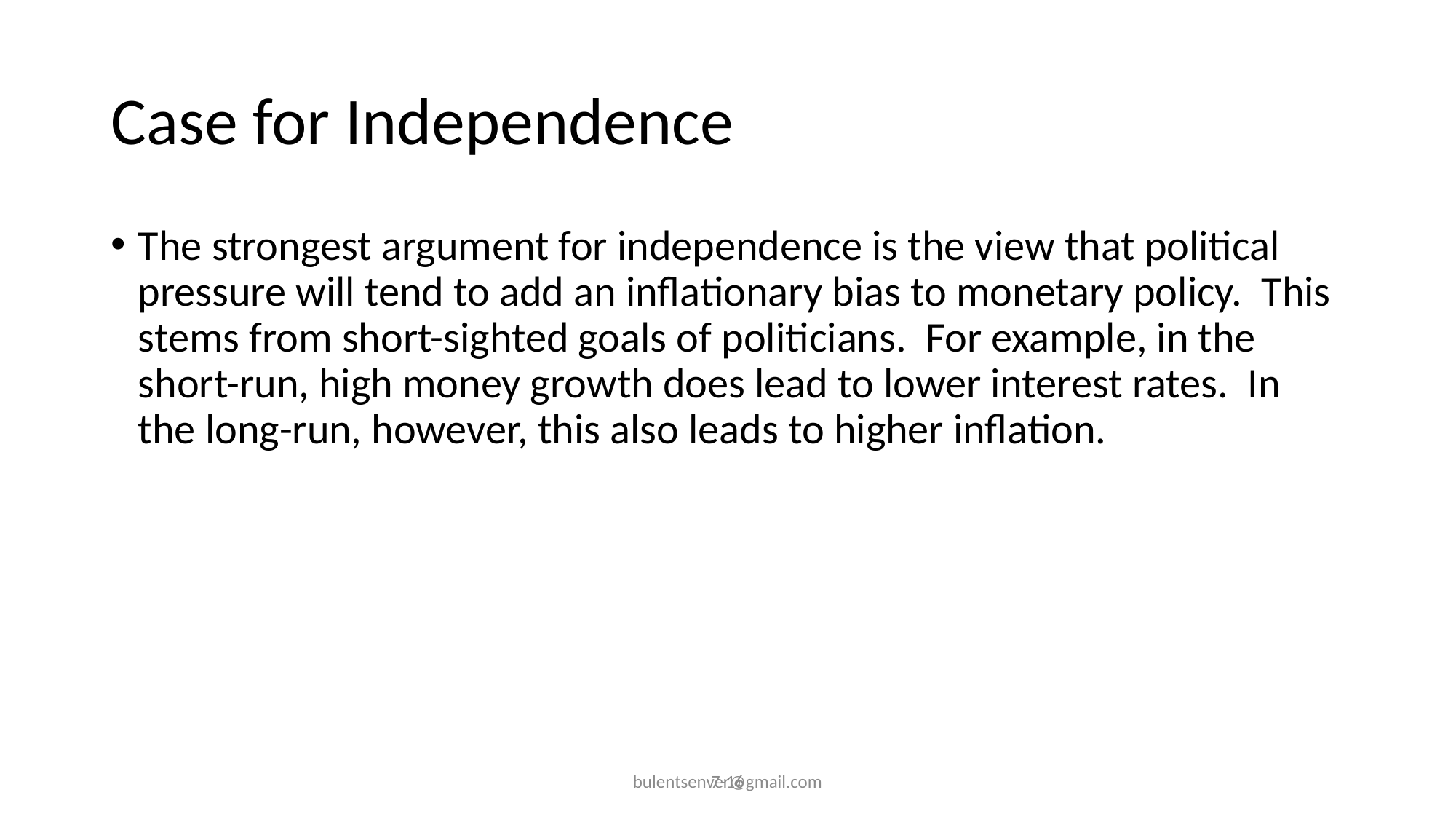

# Case for Independence
The strongest argument for independence is the view that political pressure will tend to add an inflationary bias to monetary policy.  This stems from short-sighted goals of politicians.  For example, in the short-run, high money growth does lead to lower interest rates.  In the long-run, however, this also leads to higher inflation.
bulentsenver@gmail.com
7-16